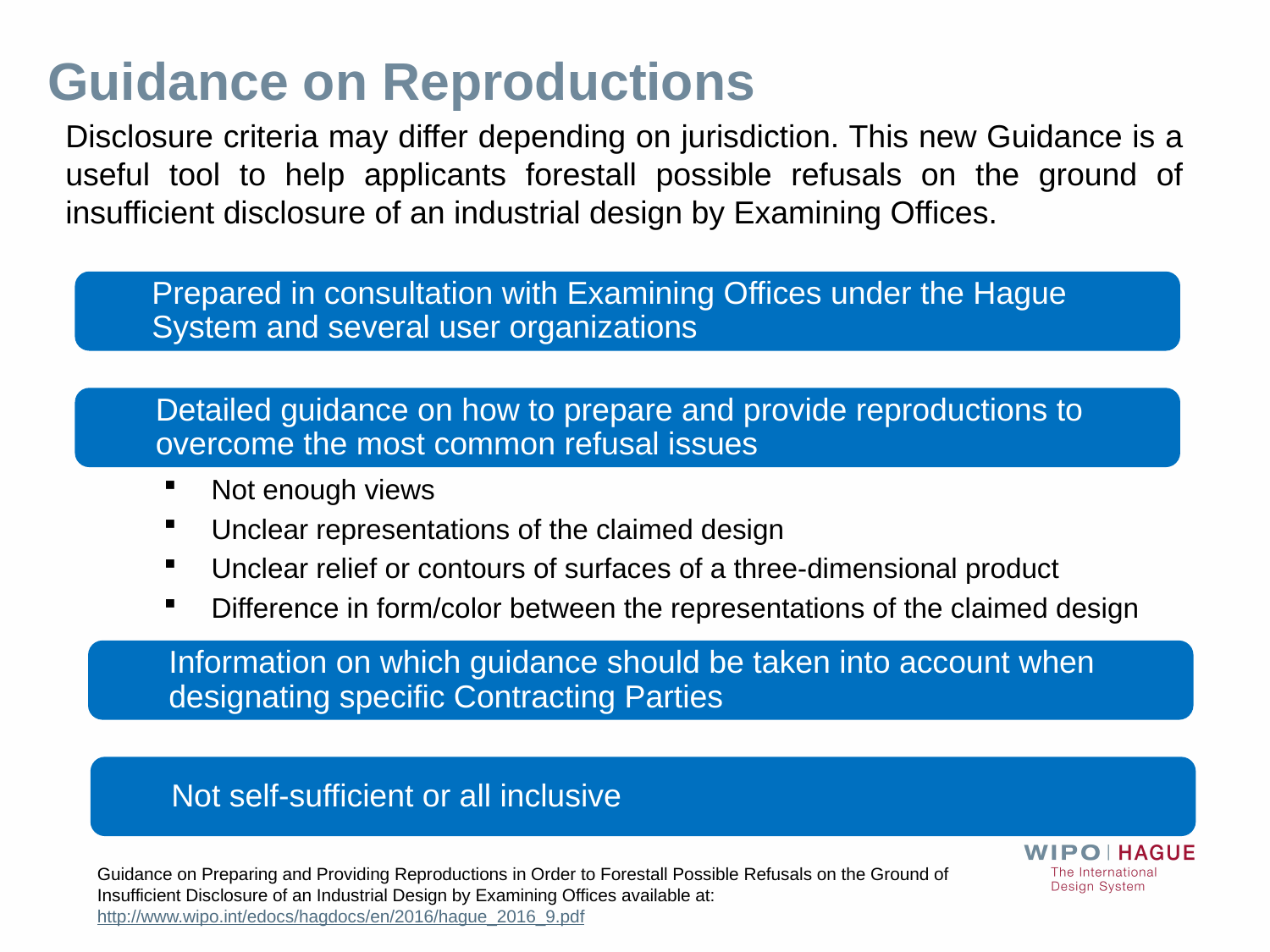

Guidance on Reproductions
Disclosure criteria may differ depending on jurisdiction. This new Guidance is a useful tool to help applicants forestall possible refusals on the ground of insufficient disclosure of an industrial design by Examining Offices.

Prepared in consultation with Examining Offices under the Hague System and several user organizations

Detailed guidance on how to prepare and provide reproductions to overcome the most common refusal issues
Not enough views
Unclear representations of the claimed design
Unclear relief or contours of surfaces of a three-dimensional product
Difference in form/color between the representations of the claimed design

Information on which guidance should be taken into account when designating specific Contracting Parties

Not self-sufficient or all inclusive
Guidance on Preparing and Providing Reproductions in Order to Forestall Possible Refusals on the Ground of Insufficient Disclosure of an Industrial Design by Examining Offices available at: http://www.wipo.int/edocs/hagdocs/en/2016/hague_2016_9.pdf